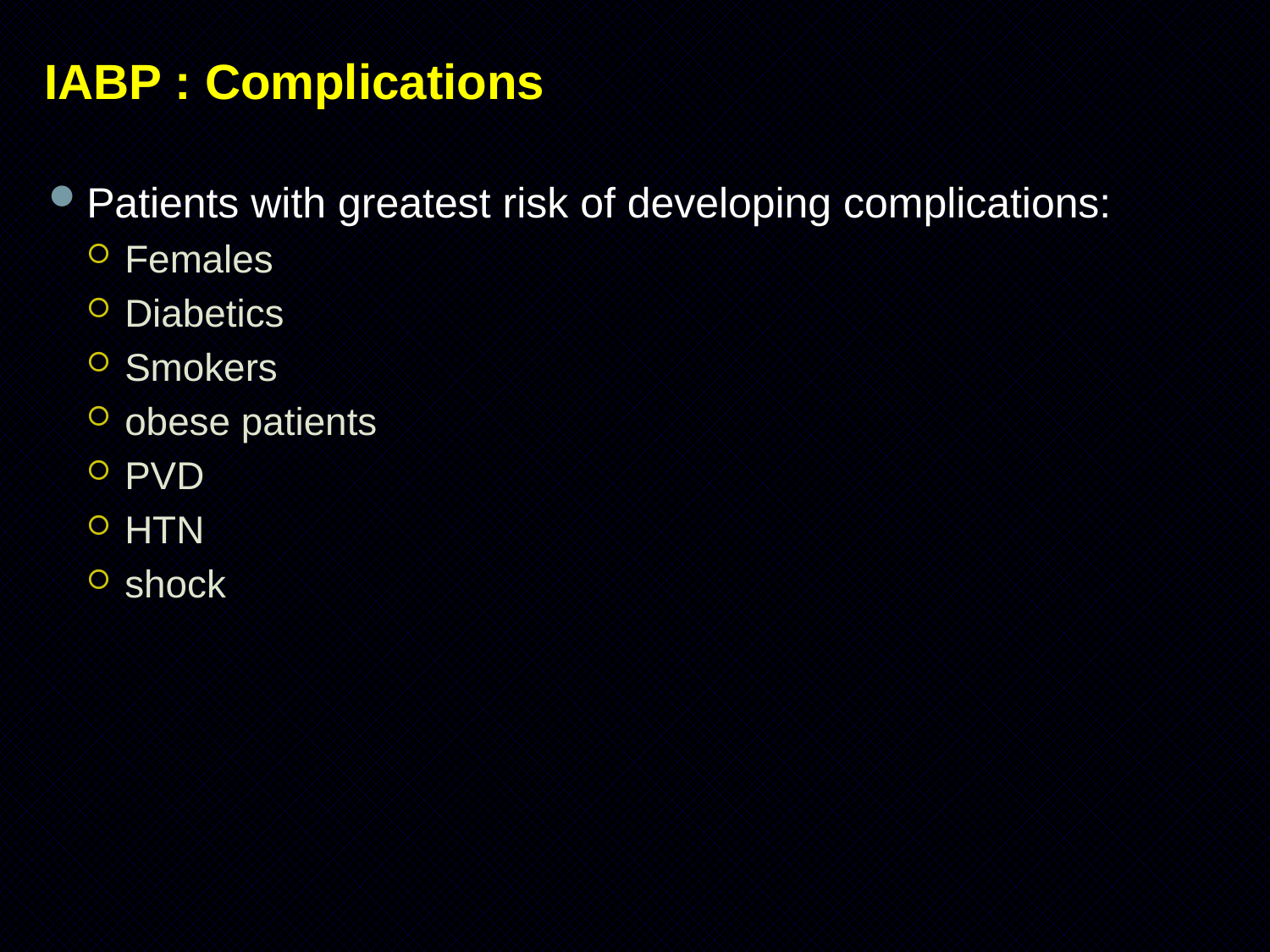

IABP : Complications
Patients with greatest risk of developing complications:
Females
Diabetics
Smokers
obese patients
PVD
HTN
shock